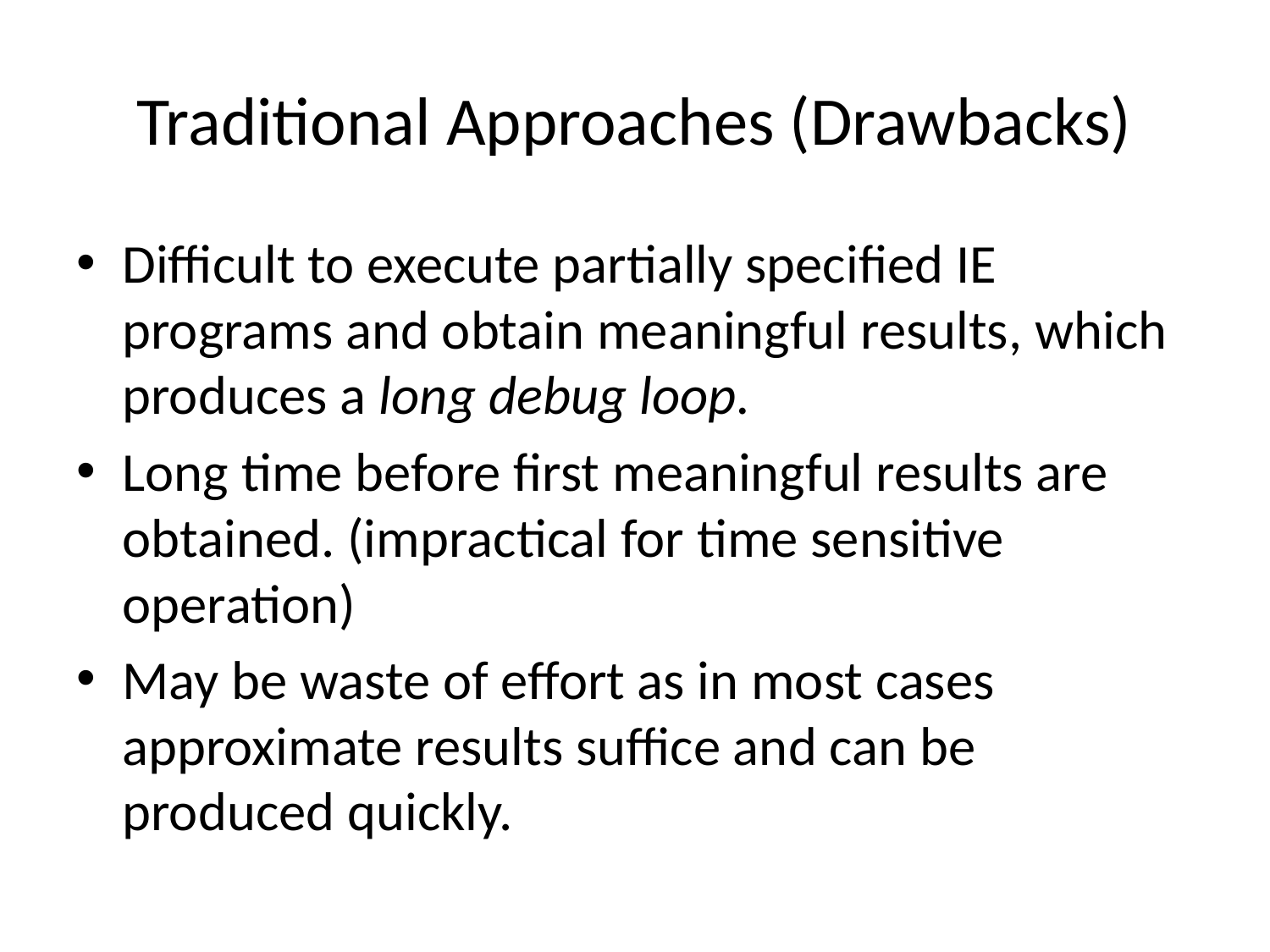

# Traditional Approaches (Drawbacks)
Difficult to execute partially specified IE programs and obtain meaningful results, which produces a long debug loop.
Long time before first meaningful results are obtained. (impractical for time sensitive operation)
May be waste of effort as in most cases approximate results suffice and can be produced quickly.